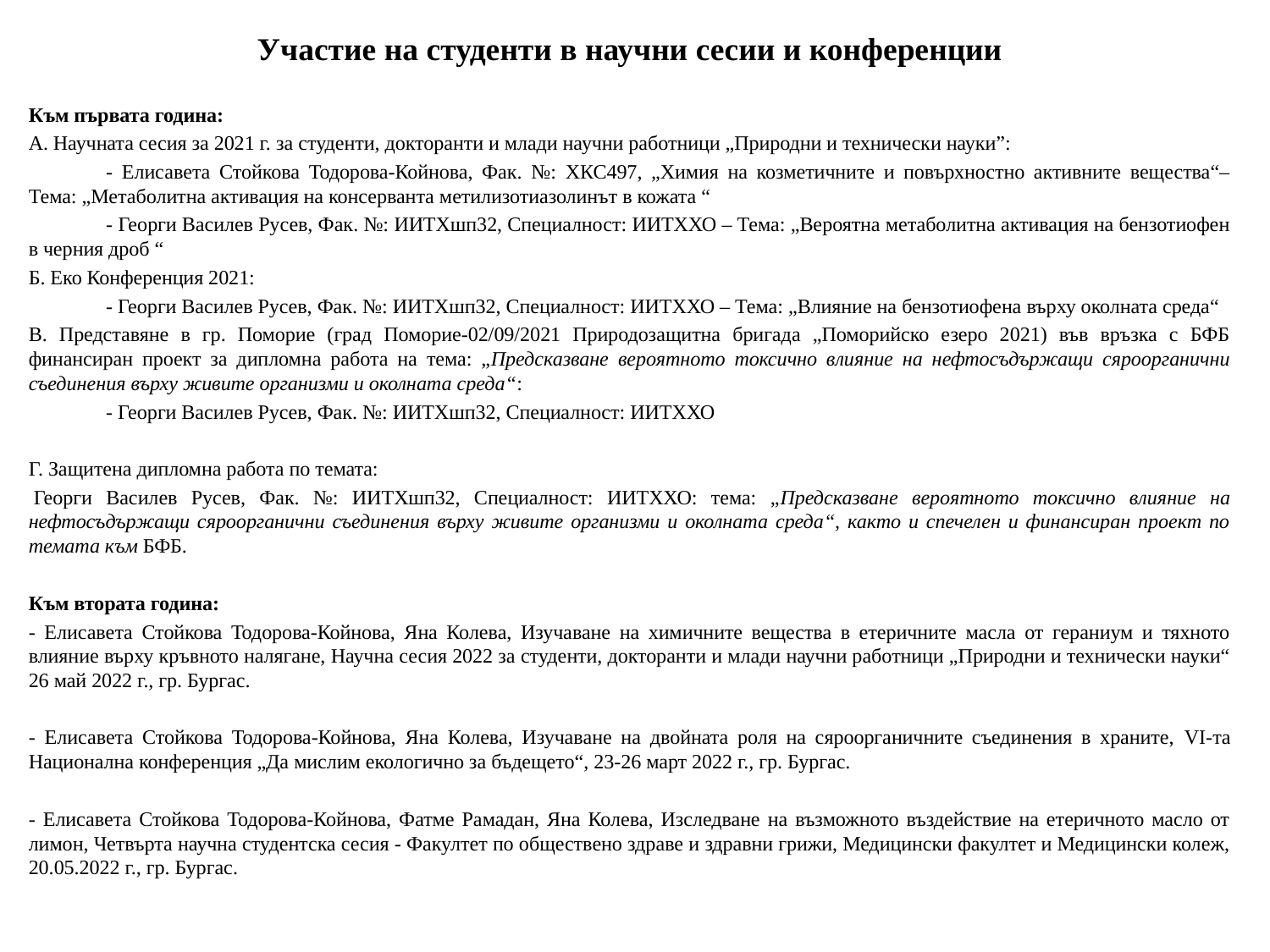

# Участие на студенти в научни сесии и конференции
Към първата година:
А. Научната сесия за 2021 г. за студенти, докторанти и млади научни работници „Природни и технически науки”:
	- Елисавета Стойкова Тодорова-Койнова, Фак. №: ХКС497, „Химия на козметичните и повърхностно активните вещества“– Тема: „Метаболитна активация на консерванта метилизотиазолинът в кожата “
	- Георги Василев Русев, Фак. №: ИИТХшп32, Специалност: ИИТХХО – Тема: „Вероятна метаболитна активация на бензотиофен в черния дроб “
Б. Еко Конференция 2021:
	- Георги Василев Русев, Фак. №: ИИТХшп32, Специалност: ИИТХХО – Тема: „Влияние на бензотиофена върху околната среда“
В. Представяне в гр. Поморие (град Поморие-02/09/2021 Природозащитна бригада „Поморийско езеро 2021) във връзка с БФБ финансиран проект за дипломна работа на тема: „Предсказване вероятното токсично влияние на нефтосъдържащи сяроорганични съединения върху живите организми и околната среда“:
	- Георги Василев Русев, Фак. №: ИИТХшп32, Специалност: ИИТХХО

Г. Защитена дипломна работа по темата:
 Георги Василев Русев, Фак. №: ИИТХшп32, Специалност: ИИТХХО: тема: „Предсказване вероятното токсично влияние на нефтосъдържащи сяроорганични съединения върху живите организми и околната среда“, както и спечелен и финансиран проект по темата към БФБ.

Към втората година:
- Елисавета Стойкова Тодорова-Койнова, Яна Колева, Изучаване на химичните вещества в етеричните масла от гераниум и тяхното влияние върху кръвното налягане, Научна сесия 2022 за студенти, докторанти и млади научни работници „Природни и технически науки“ 26 май 2022 г., гр. Бургас.

- Елисавета Стойкова Тодорова-Койнова, Яна Колева, Изучаване на двойната роля на сяроорганичните съединения в храните, VI-та Национална конференция „Да мислим екологично за бъдещето“, 23-26 март 2022 г., гр. Бургас.

- Елисавета Стойкова Тодорова-Койнова, Фатме Рамадан, Яна Колева, Изследване на възможното въздействие на етеричното масло от лимон, Четвърта научна студентска сесия - Факултет по обществено здраве и здравни грижи, Медицински факултет и Медицински колеж, 20.05.2022 г., гр. Бургас.